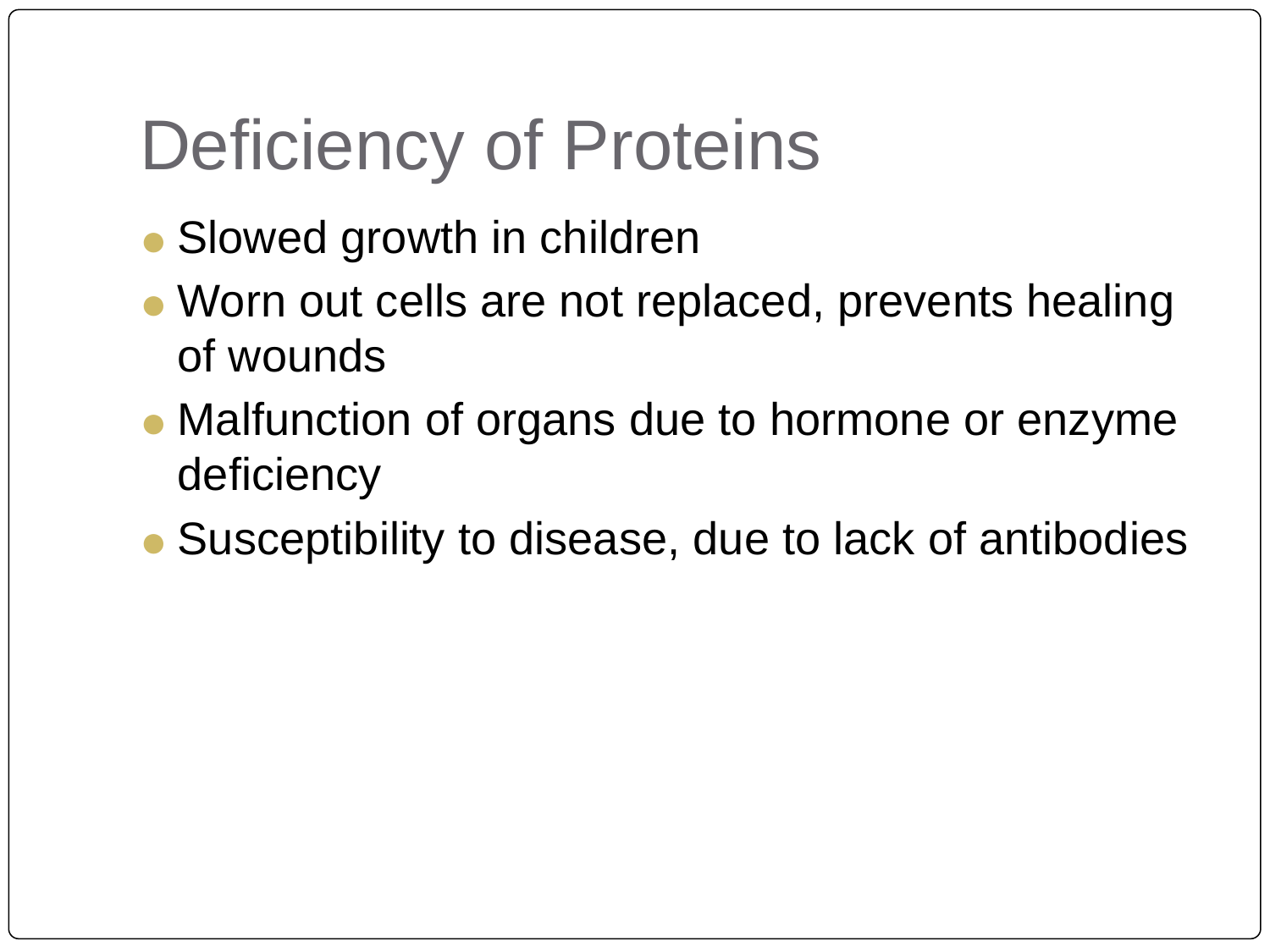

# Deficiency of Proteins
Slowed growth in children
Worn out cells are not replaced, prevents healing of wounds
Malfunction of organs due to hormone or enzyme deficiency
Susceptibility to disease, due to lack of antibodies